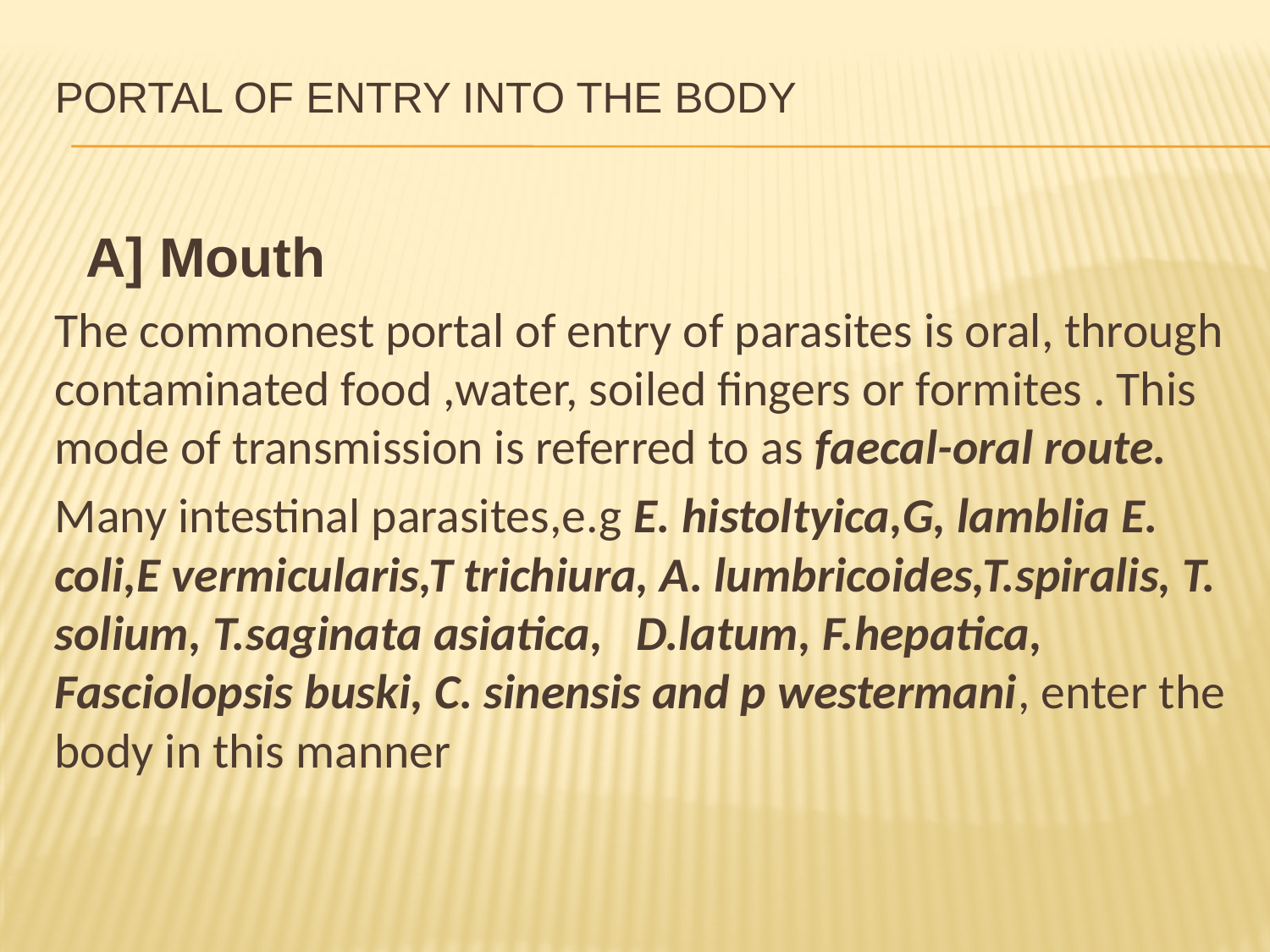

# PORTAL OF ENTRY INTO THE BODY
  A] Mouth
The commonest portal of entry of parasites is oral, through contaminated food ,water, soiled fingers or formites . This mode of transmission is referred to as faecal-oral route.
Many intestinal parasites,e.g E. histoltyica,G, lamblia E. coli,E vermicularis,T trichiura, A. lumbricoides,T.spiralis, T. solium, T.saginata asiatica,   D.latum, F.hepatica, Fasciolopsis buski, C. sinensis and p westermani, enter the body in this manner